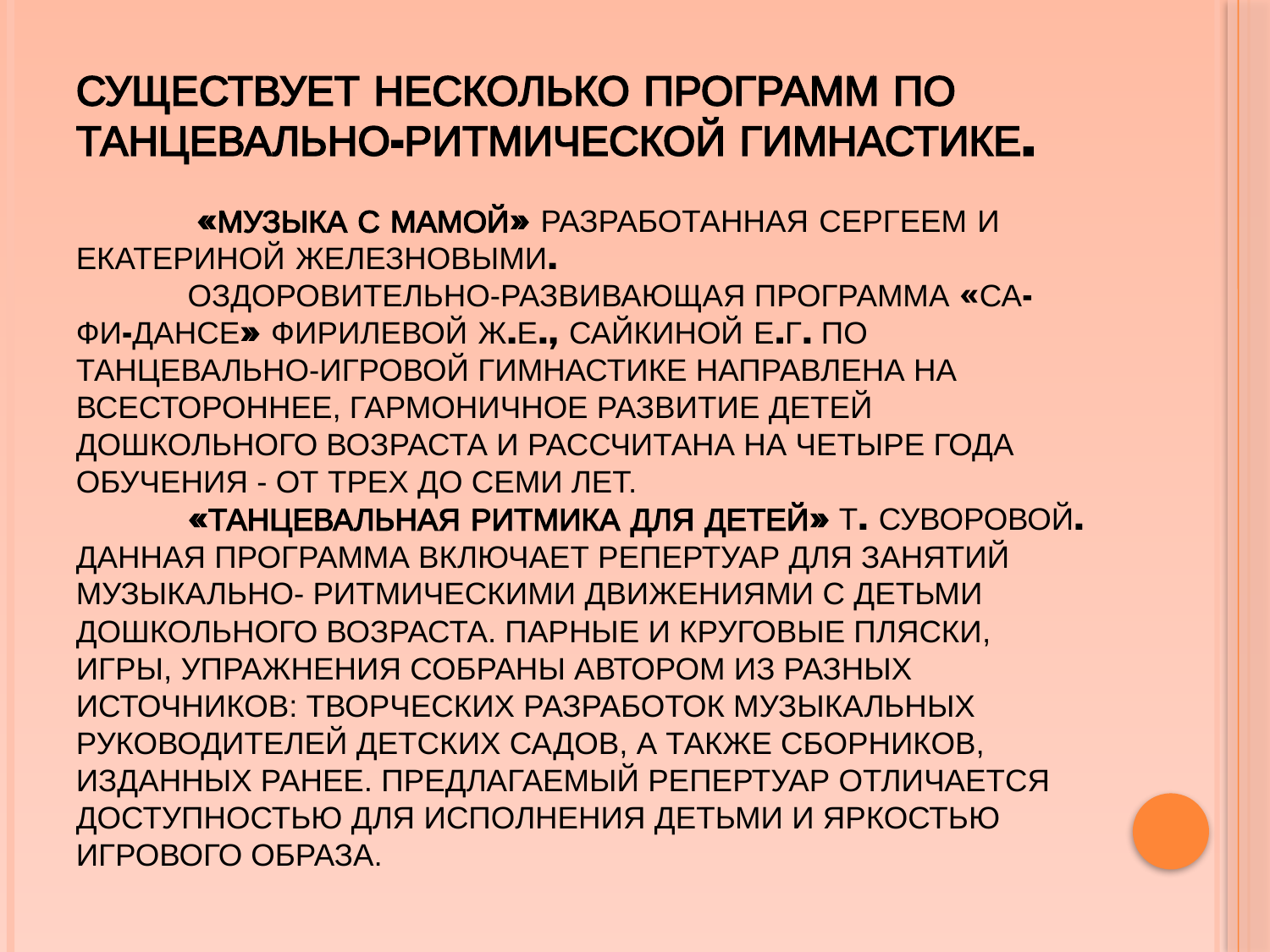

# Существует несколько программ по танцевально-ритмической гимнастике. «Музыка с мамой» разработанная Сергеем и Екатериной Железновыми. Оздоровительно-развивающая программа «Са-фи-дансе» Фирилевой Ж.Е., Сайкиной Е.Г. по танцевально-игровой гимнастике направлена на всестороннее, гармоничное развитие детей дошкольного возраста и рассчитана на четыре года обучения - от трех до семи лет. «Танцевальная ритмика для детей» Т. Суворовой. Данная программа включает репертуар для занятий музыкально- ритмическими движениями с детьми дошкольного возраста. Парные и круговые пляски, игры, упражнения собраны автором из разных источников: творческих разработок музыкальных руководителей детских садов, а также сборников, изданных ранее. Предлагаемый репертуар отличается доступностью для исполнения детьми и яркостью игрового образа.